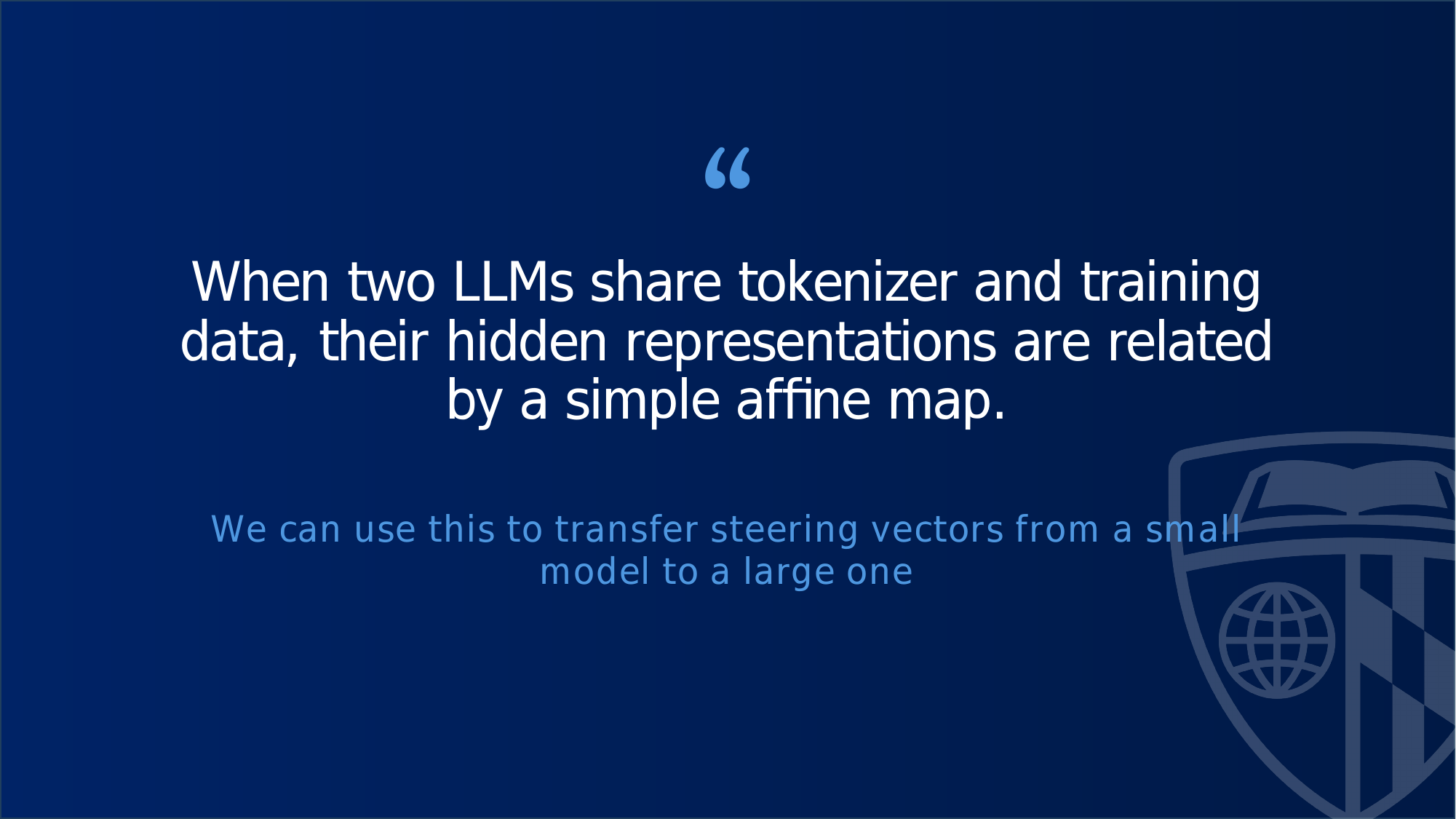

# When two LLMs share tokenizer and training data, their hidden representations are related by a simple affine map.
We can use this to transfer steering vectors from a small model to a large one